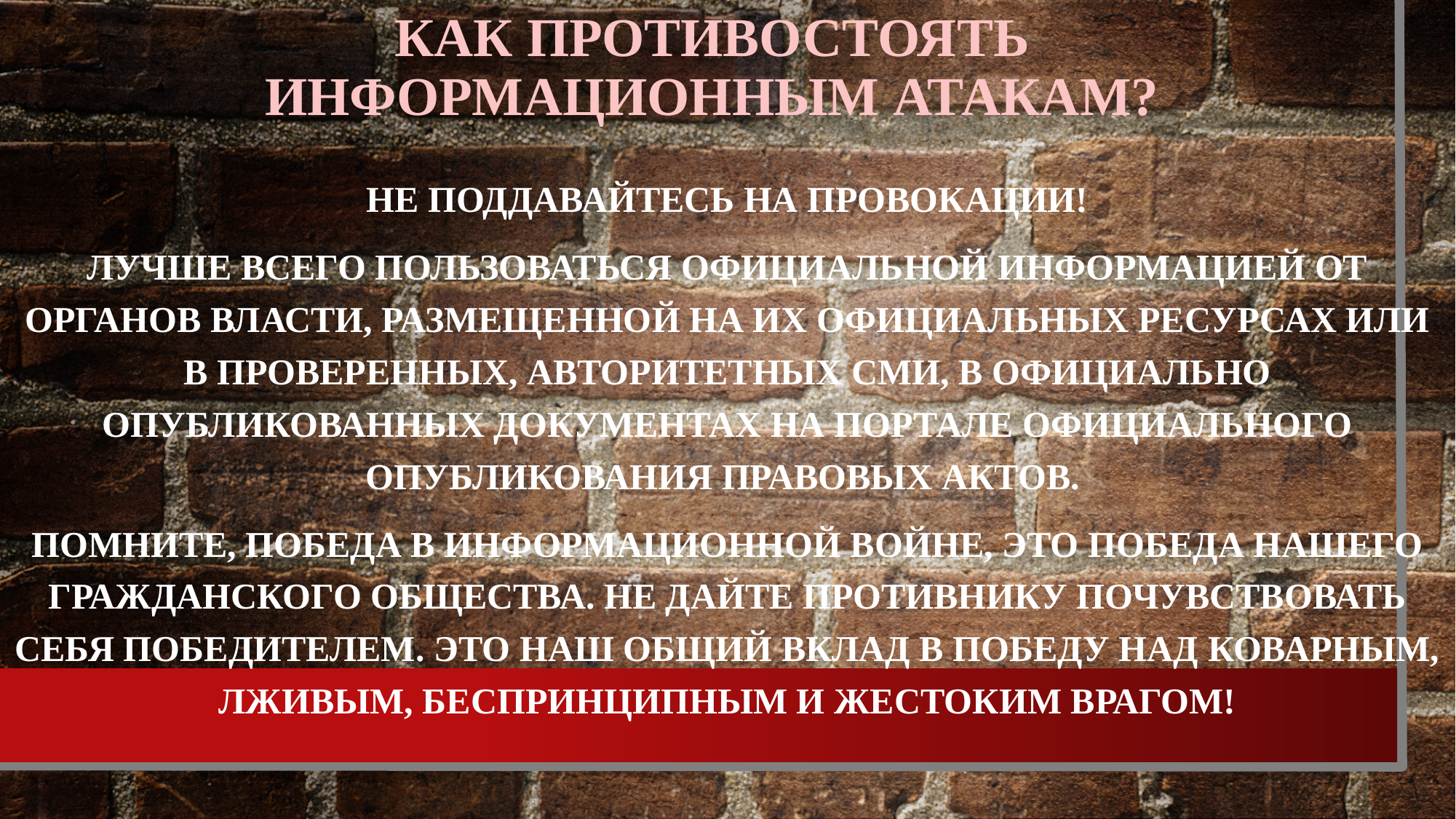

# КАК ПРОТИВОСТОЯТЬ ИНФОРМАЦИОННЫМ АТАКАМ?
не поддавайтесь на провокации!
лучше всего пользоваться официальной информацией от органов власти, размещенной на их официальных ресурсах или в проверенных, авторитетных СМИ, в официально опубликованных документах на Портале официального опубликования правовых актов.
Помните, победа в информационной войне, это победа нашего гражданского общества. Не дайте противнику почувствовать себя победителем. Это наш общий вклад в победу над коварным, лживым, беспринципным и жестоким врагом!